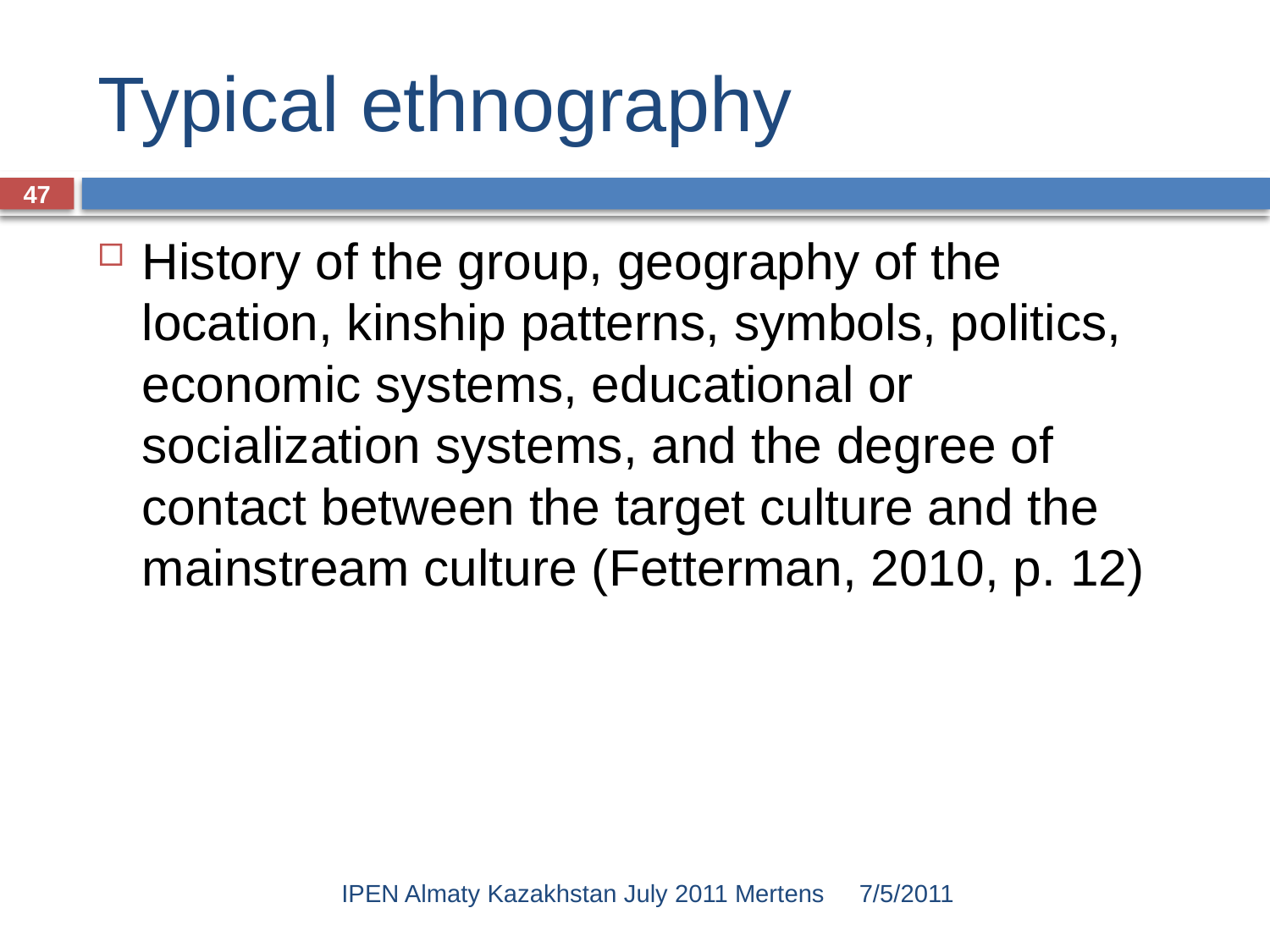

# Typical ethnography
47
History of the group, geography of the location, kinship patterns, symbols, politics, economic systems, educational or socialization systems, and the degree of contact between the target culture and the mainstream culture (Fetterman, 2010, p. 12)
IPEN Almaty Kazakhstan July 2011 Mertens
7/5/2011